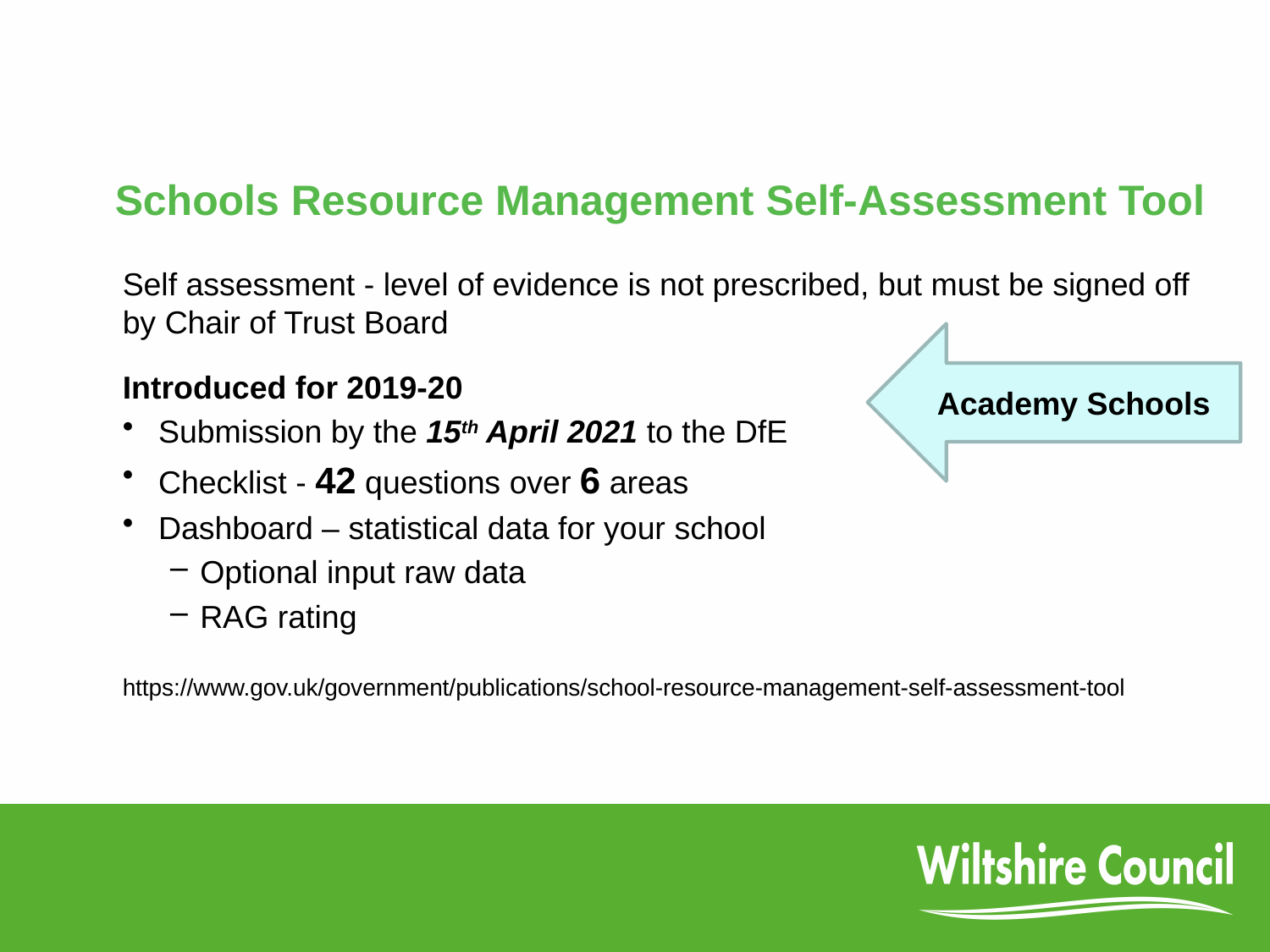

# Schools Resource Management Self-Assessment Tool
Self assessment - level of evidence is not prescribed, but must be signed off by Chair of Trust Board

Introduced for 2019-20
Submission by the 15th April 2021 to the DfE
Checklist - 42 questions over 6 areas
Dashboard – statistical data for your school
Optional input raw data
RAG rating

https://www.gov.uk/government/publications/school-resource-management-self-assessment-tool
Academy Schools